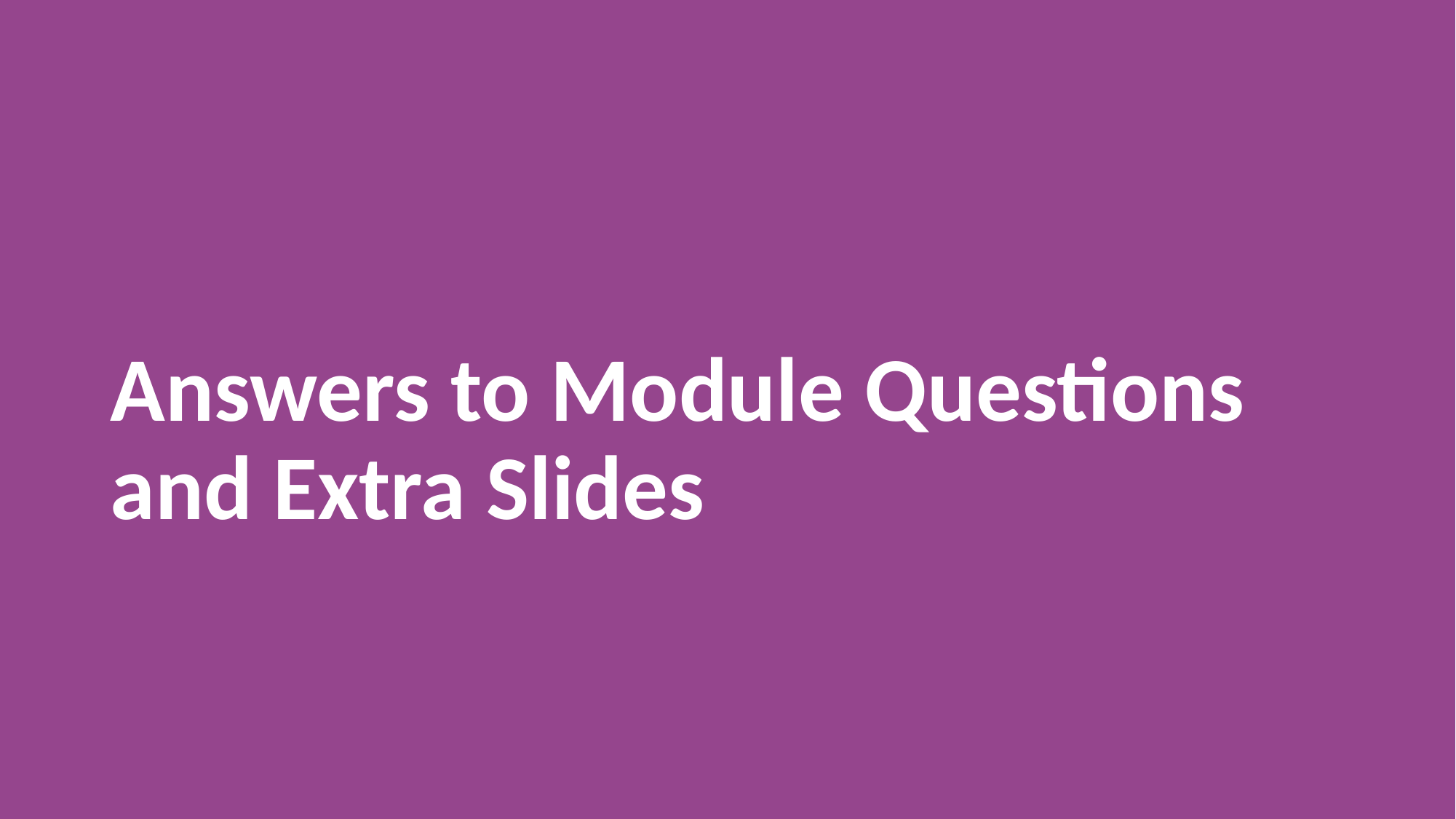

# Answers to Module Questions and Extra Slides